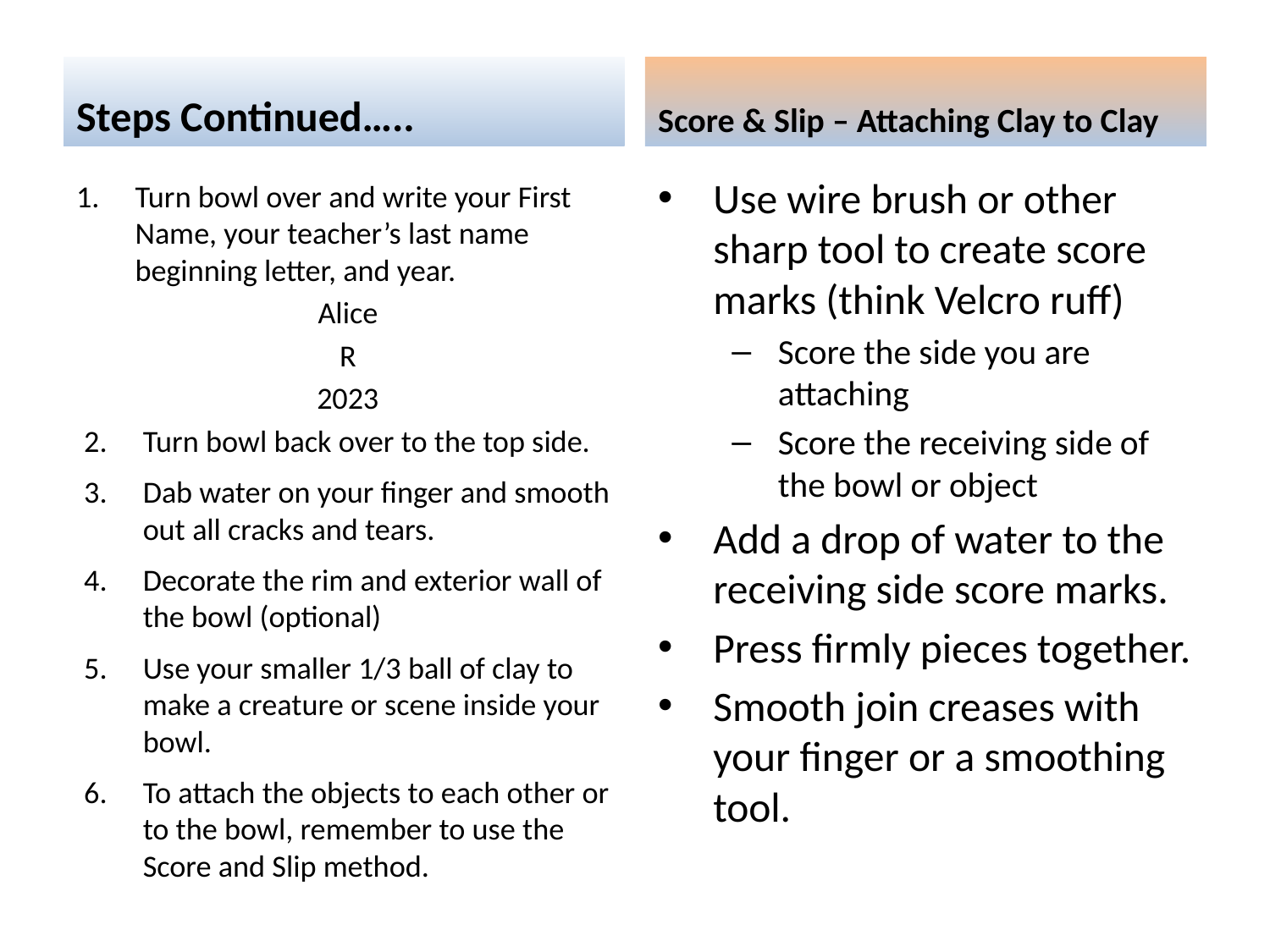

Steps Continued…..
Score & Slip – Attaching Clay to Clay
Use wire brush or other sharp tool to create score marks (think Velcro ruff)
Score the side you are attaching
Score the receiving side of the bowl or object
Add a drop of water to the receiving side score marks.
Press firmly pieces together.
Smooth join creases with your finger or a smoothing tool.

Turn bowl over and write your First Name, your teacher’s last name beginning letter, and year.
Alice
R
2023
Turn bowl back over to the top side.
Dab water on your finger and smooth out all cracks and tears.
Decorate the rim and exterior wall of the bowl (optional)
Use your smaller 1/3 ball of clay to make a creature or scene inside your bowl.
To attach the objects to each other or to the bowl, remember to use the Score and Slip method.